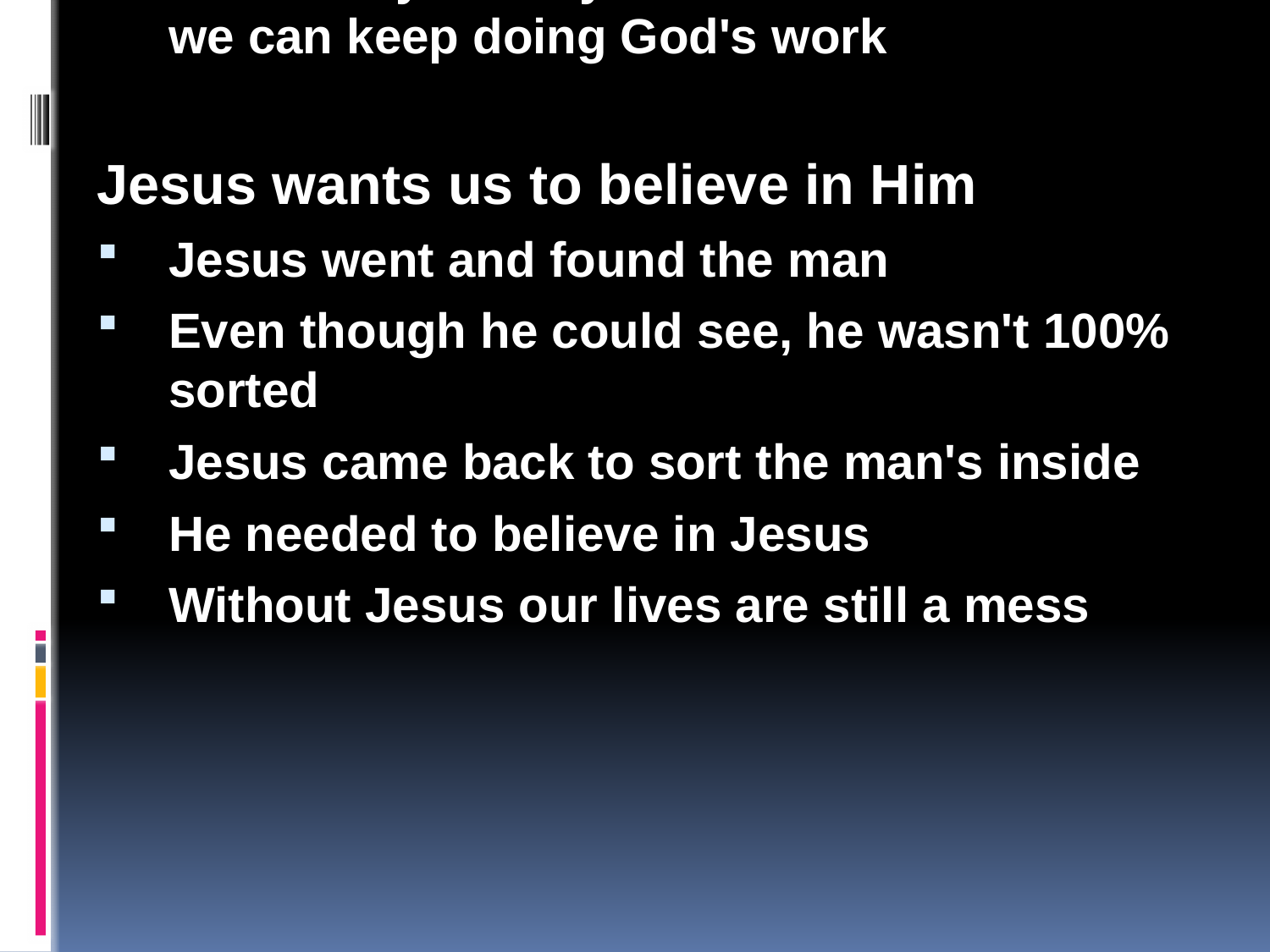

One Thing: What Jesus really wants from us

Why did Jesus heal him?
Because Jesus came to do God's work
Jesus came to bring light to the dark world
The blind man had a tough life - had God forgotten him?
Jesus doesn't care about arguing - he just heals the man
Jesus only had 3 years to do God's work - we can keep doing God's work

Jesus wants us to believe in Him
Jesus went and found the man
Even though he could see, he wasn't 100% sorted
Jesus came back to sort the man's inside
He needed to believe in Jesus
Without Jesus our lives are still a mess